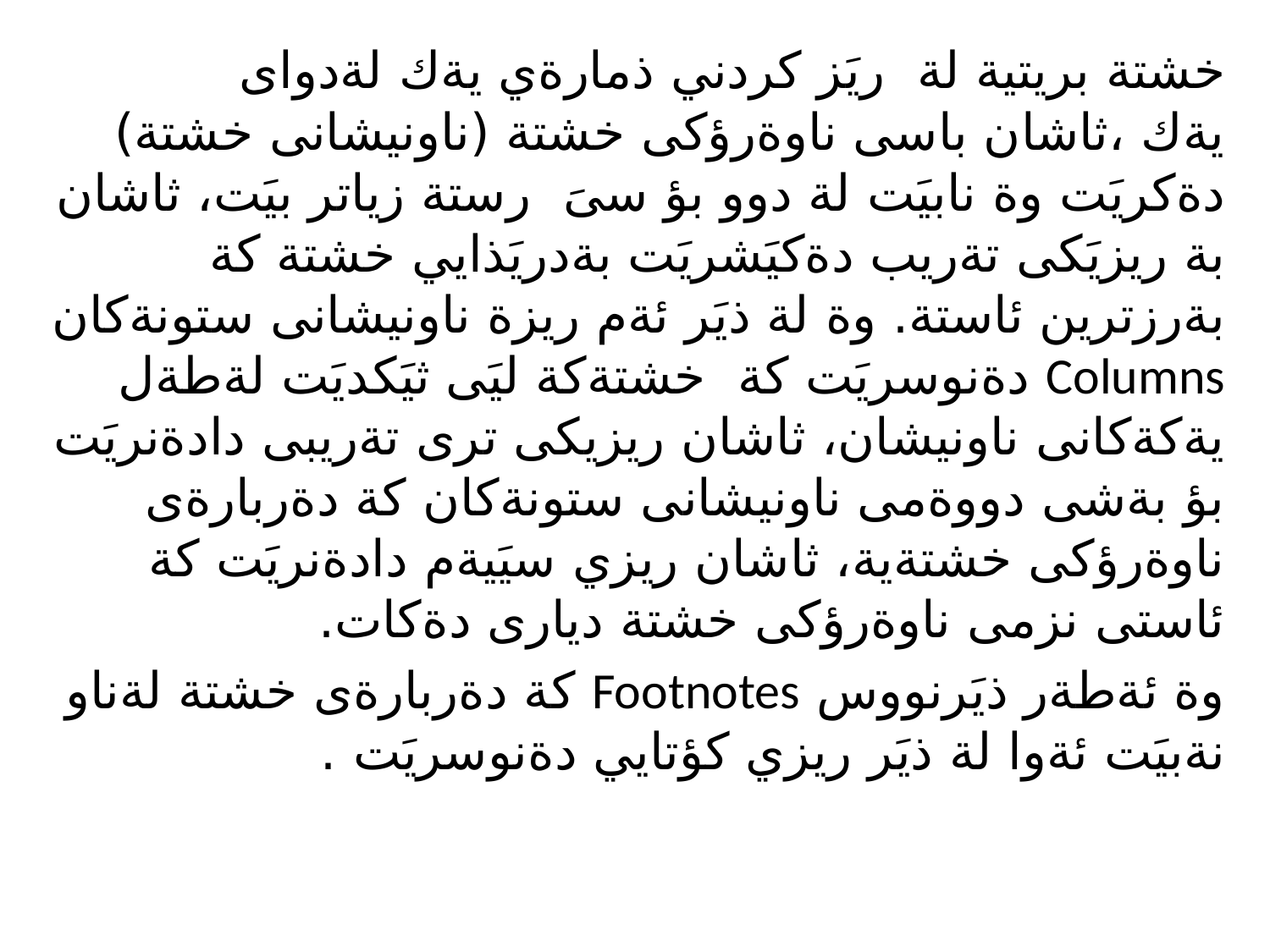

خشتة بريتية لة  ريَز كردني ذمارةي يةك لةدواى يةك ،ثاشان باسى ناوةرؤكى خشتة (ناونيشانى خشتة) دةكريَت وة نابيَت لة دوو بؤ سىَ  رستة زياتر بيَت، ثاشان بة ريزيَكى تةريب دةكيَشريَت بةدريَذايي خشتة كة بةرزترين ئاستة. وة لة ذيَر ئةم ريزة ناونيشانى ستونةكان Columns دةنوسريَت كة  خشتةكة ليَى ثيَكديَت لةطةل يةكةكانى ناونيشان، ثاشان ريزيكى ترى تةريبى دادةنريَت بؤ بةشى دووةمى ناونيشانى ستونةكان كة دةربارةى ناوةرؤكى خشتةية، ثاشان ريزي سيَيةم دادةنريَت كة ئاستى نزمى ناوةرؤكى خشتة ديارى دةكات.
وة ئةطةر ذيَرنووس Footnotes كة دةربارةى خشتة لةناو  نةبيَت ئةوا لة ذيَر ريزي كؤتايي دةنوسريَت .